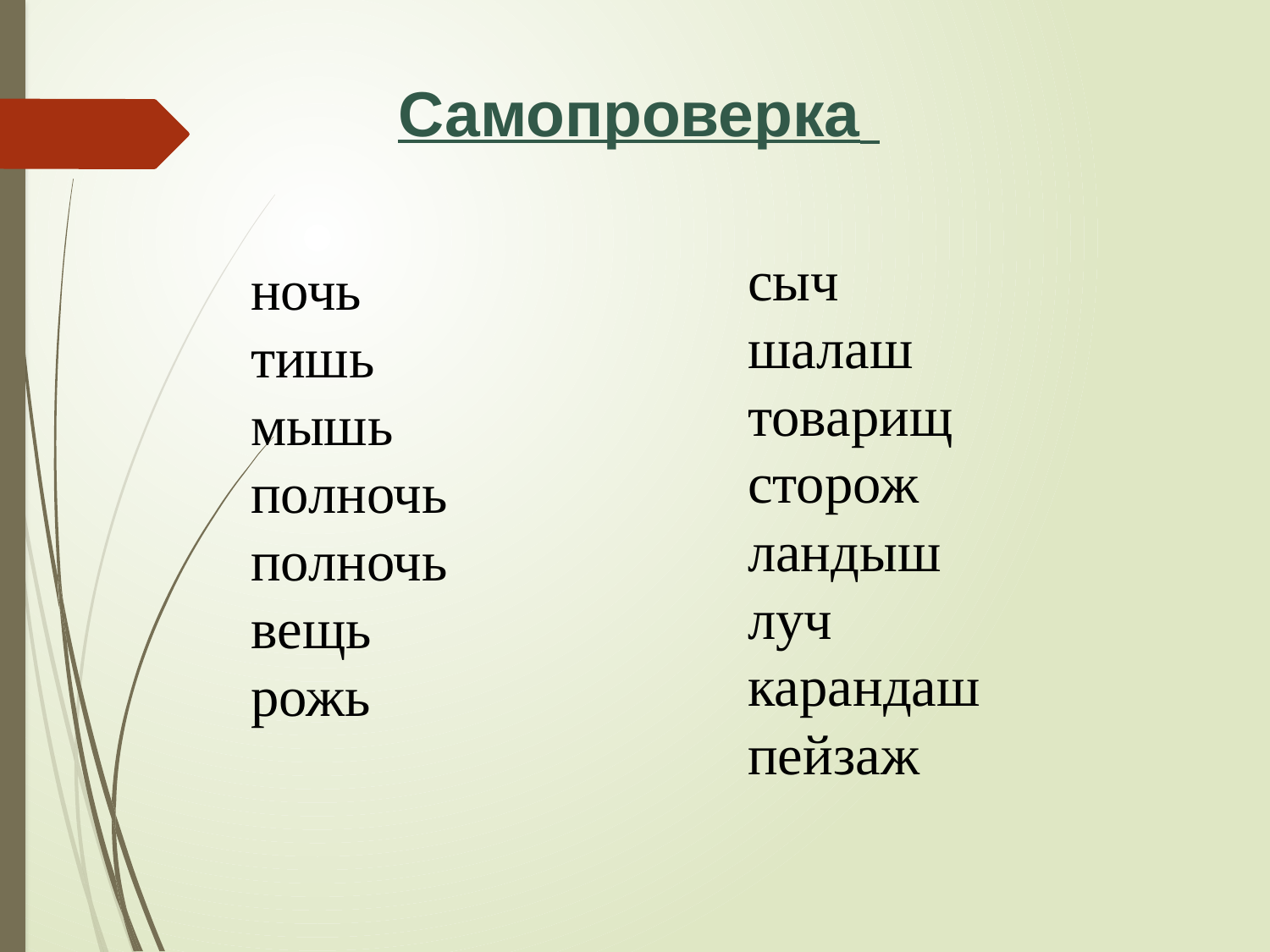

Самопроверка
сыч
шалаш
товарищ
сторож
ландыш
луч
карандаш
пейзаж

ночь
тишь
мышь
полночь
полночь
вещь
рожь